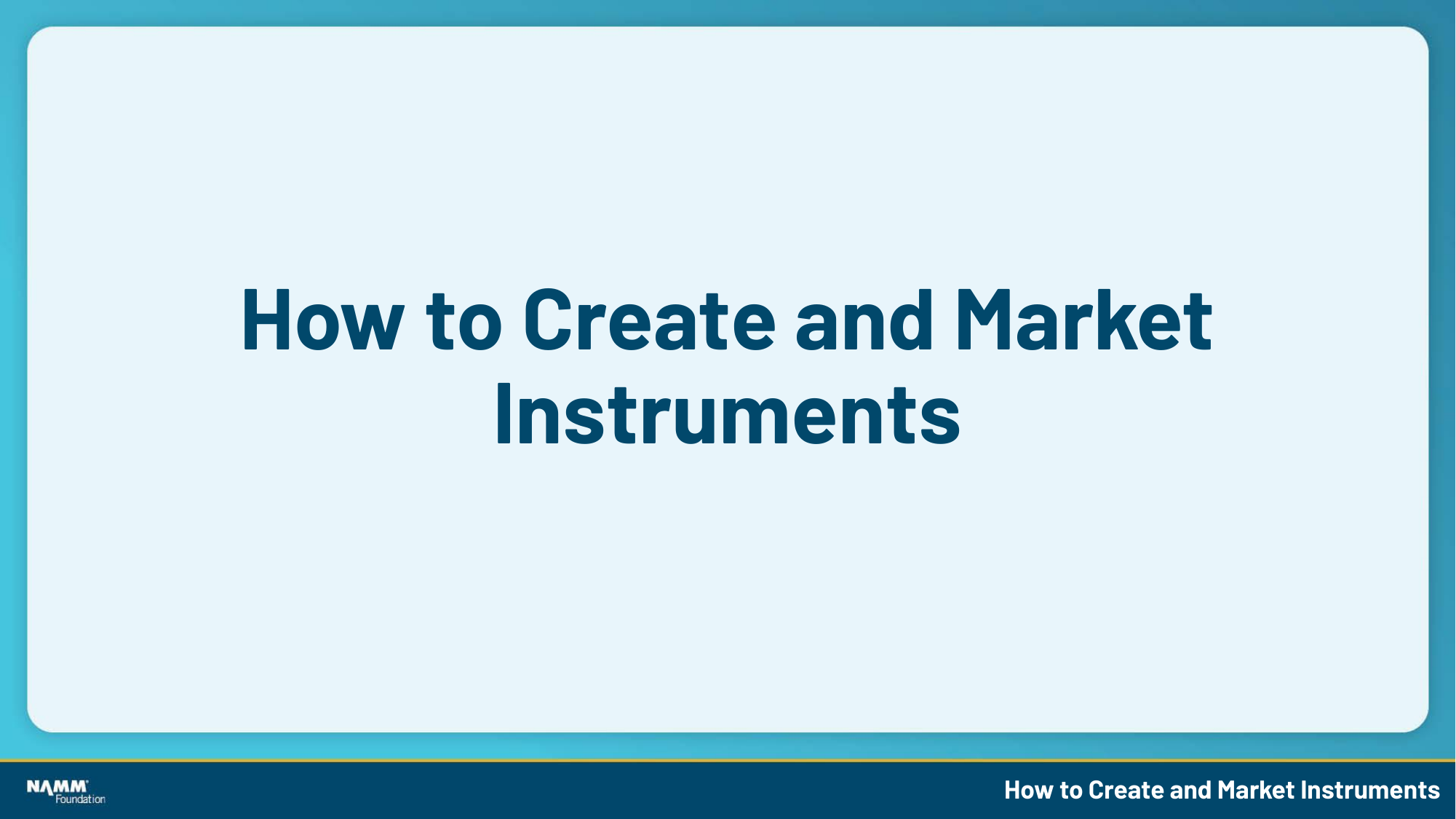

# How to Create and Market Instruments